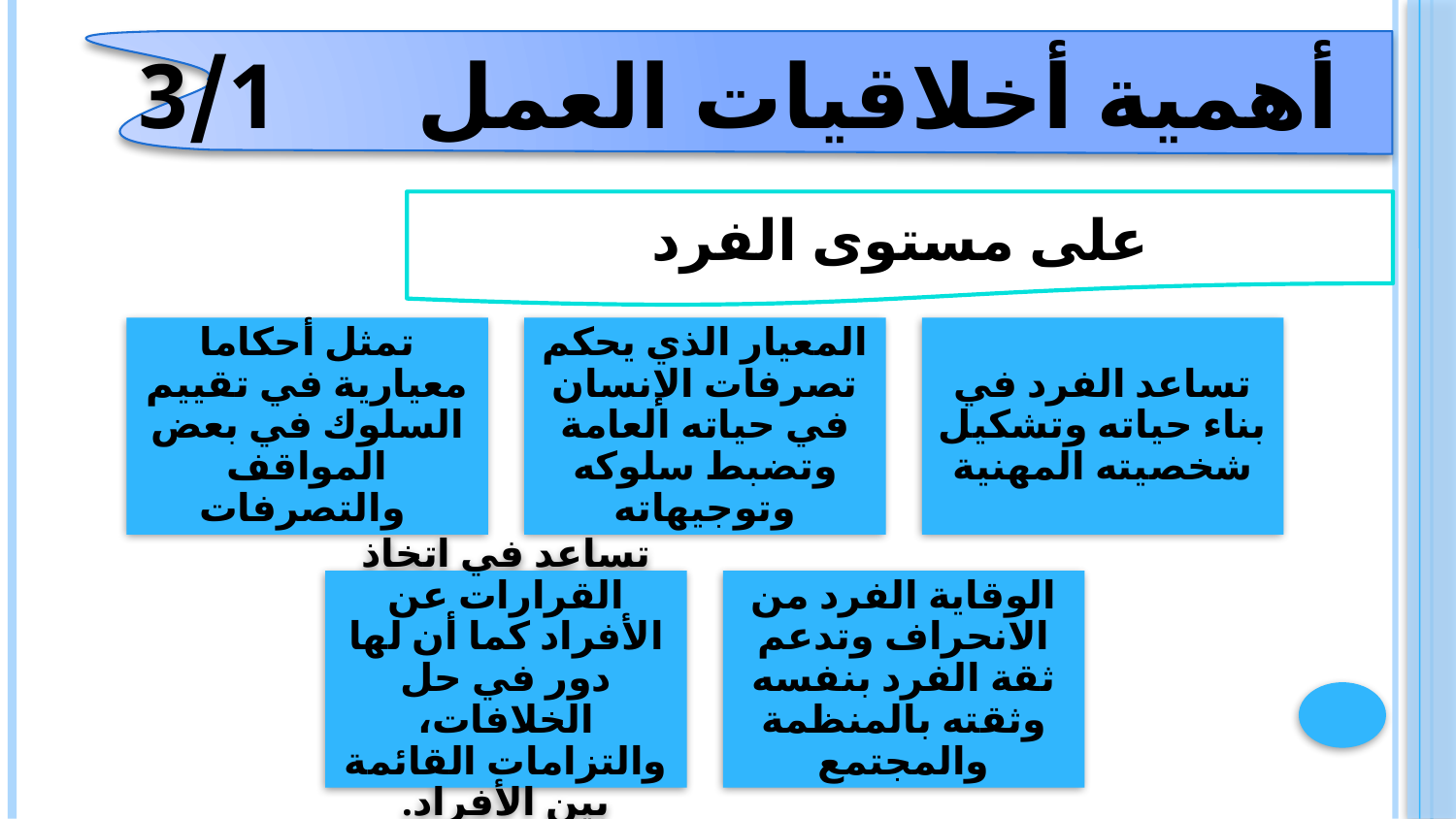

أهمية أخلاقيات العمل      3/1
على مستوى الفرد
تساعد الفرد في بناء حياته وتشكيل شخصيته المهنية
المعيار الذي يحكم تصرفات الإنسان في حياته العامة وتضبط سلوكه وتوجيهاته
تمثل أحكاما معيارية في تقييم السلوك في بعض المواقف والتصرفات
الوقاية الفرد من الانحراف وتدعم ثقة الفرد بنفسه وثقته بالمنظمة والمجتمع
تساعد في اتخاذ القرارات عن الأفراد كما أن لها دور في حل الخلافات، والتزامات القائمة بين الأفراد.